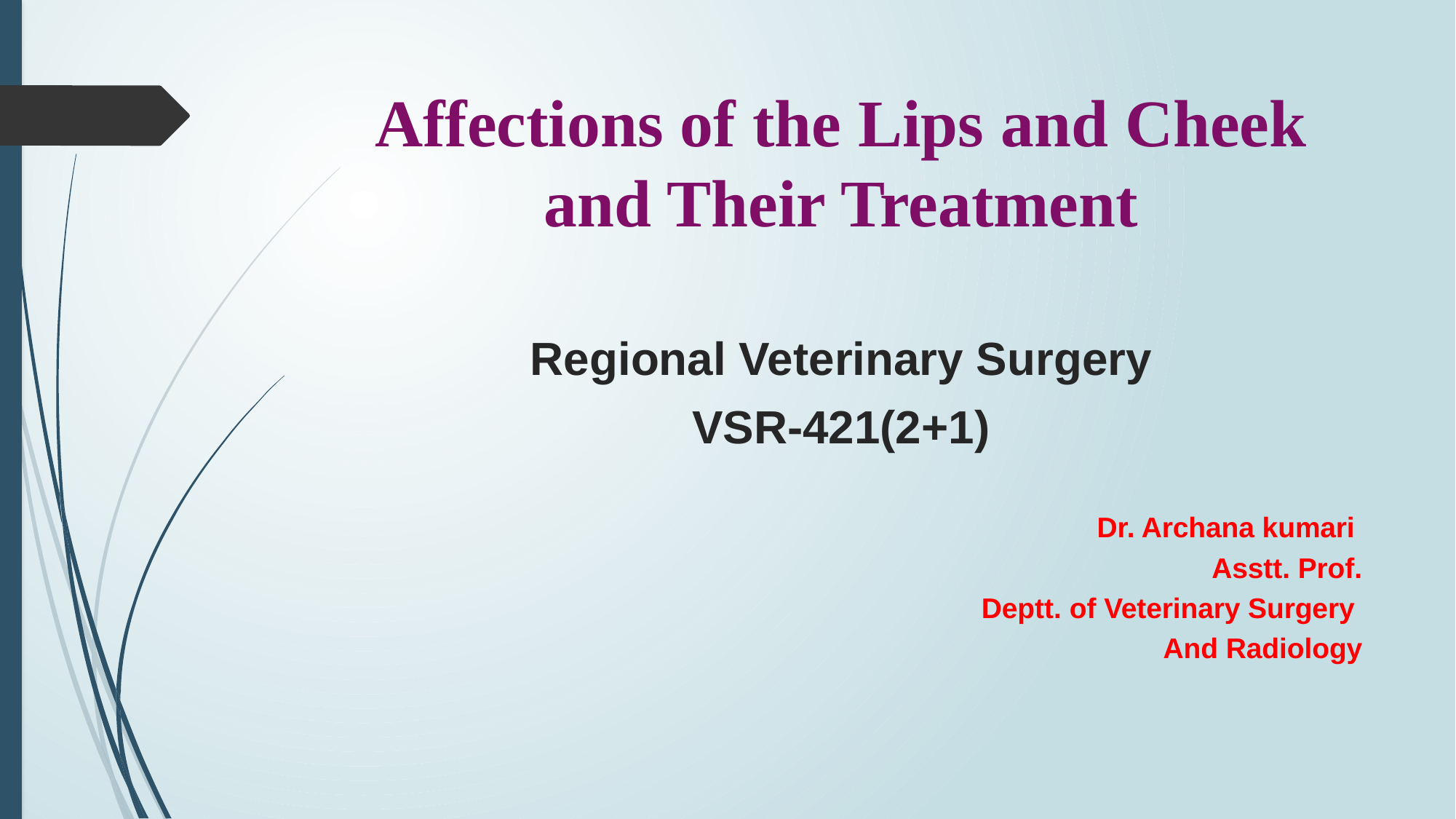

# Affections of the Lips and Cheek and Their Treatment

Regional Veterinary Surgery
VSR-421(2+1)

                                                    Dr. Archana kumari
                                                    Asstt. Prof.
                                                          Deptt. of Veterinary Surgery
                                                             And Radiology